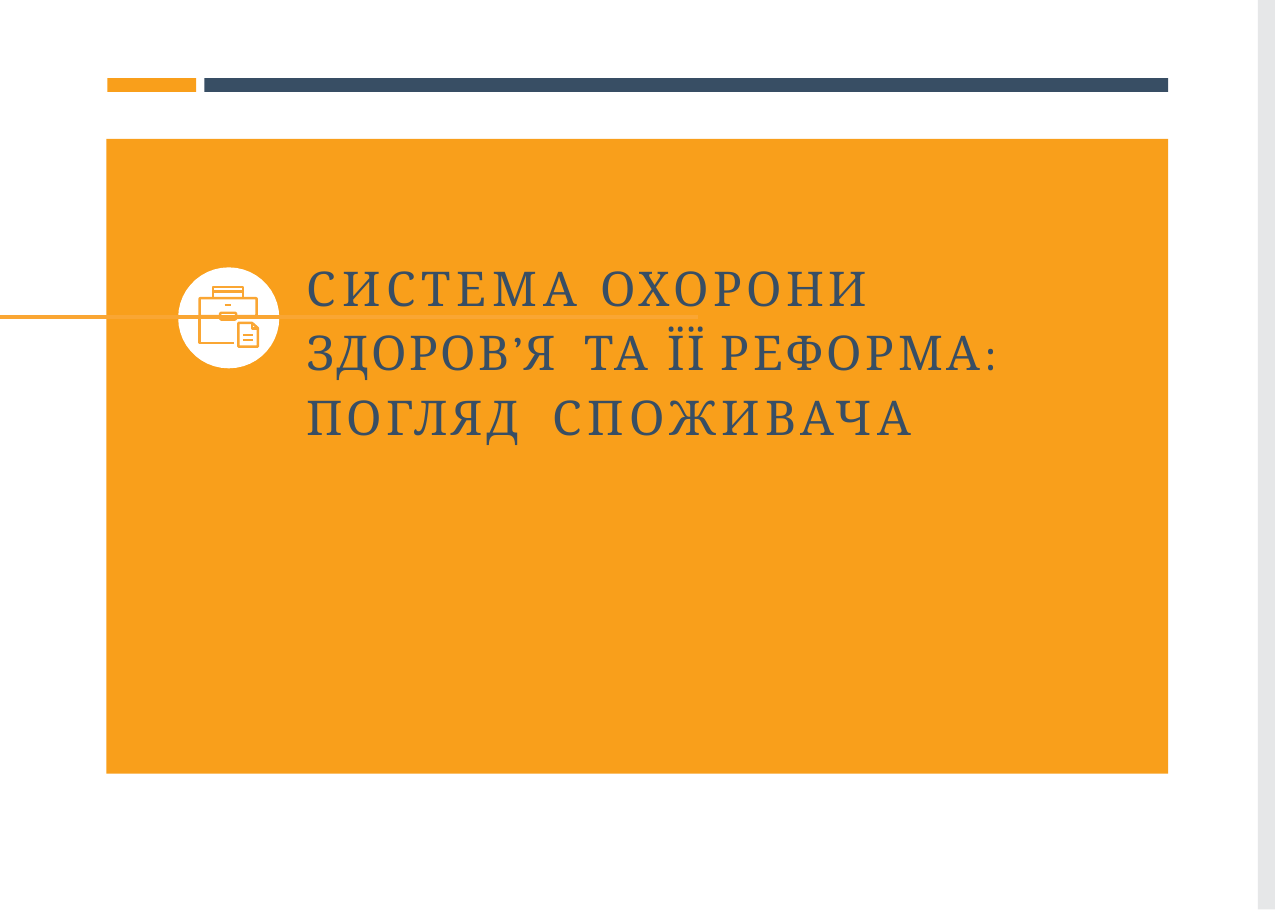

# СИСТЕМА ОХОРОНИ ЗДОРОВ’Я  ТА ЇЇ РЕФОРМА: ПОГЛЯД  СПОЖИВАЧА